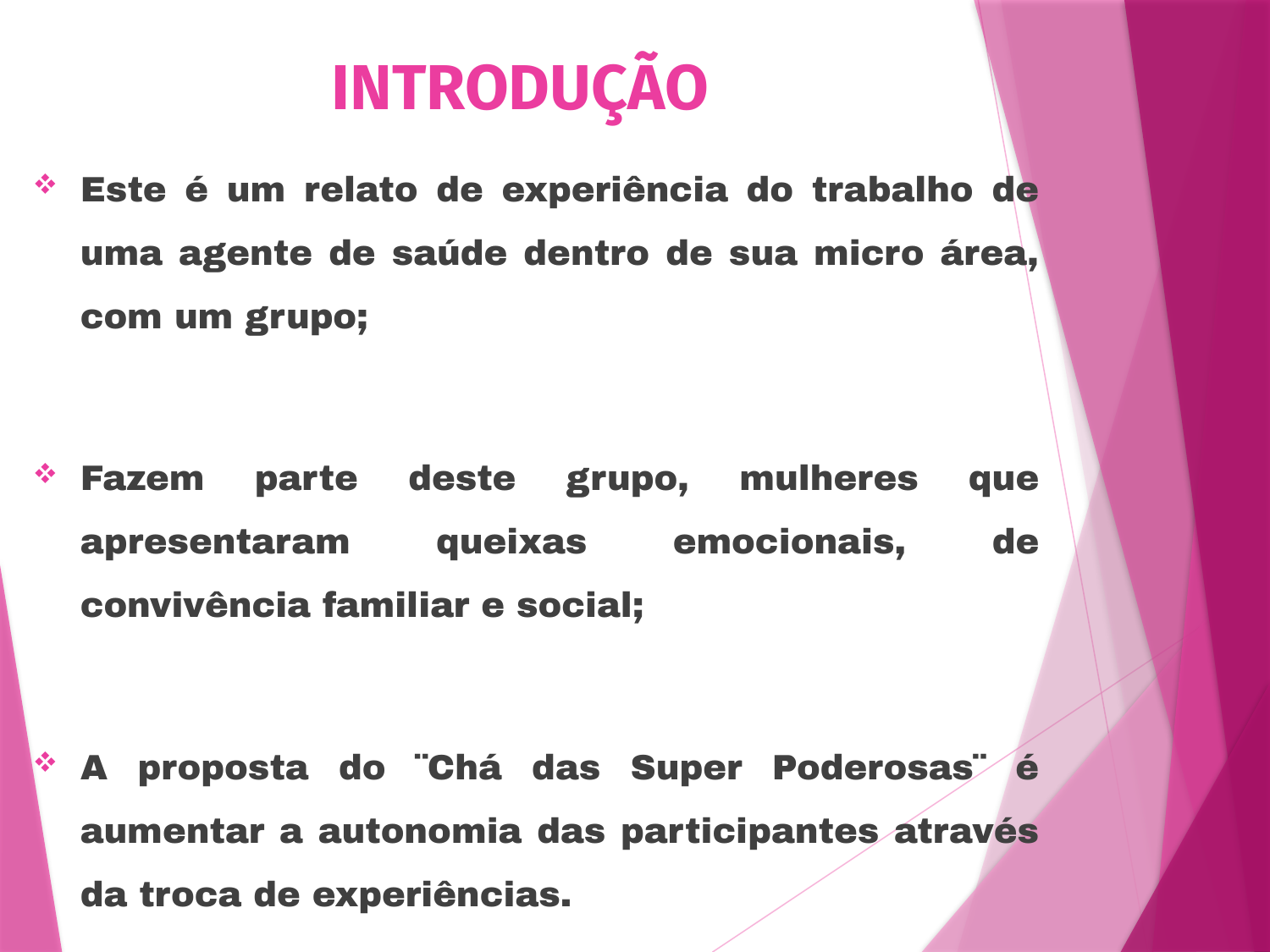

# INTRODUÇÃO
Este é um relato de experiência do trabalho de uma agente de saúde dentro de sua micro área, com um grupo;

Fazem parte deste grupo, mulheres que apresentaram queixas emocionais, de convivência familiar e social;

A proposta do ¨Chá das Super Poderosas¨ é aumentar a autonomia das participantes através da troca de experiências.